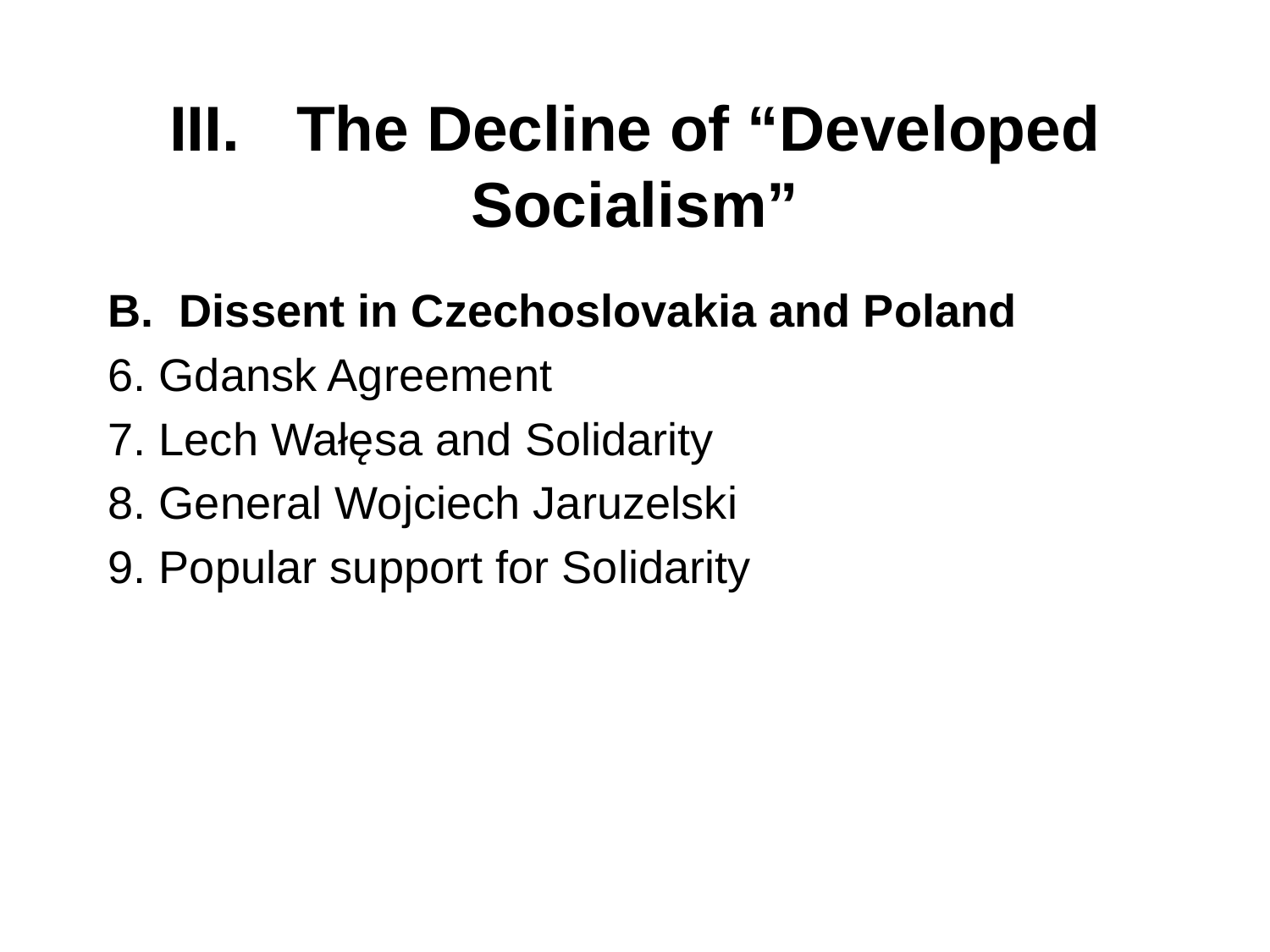

# III. 	The Decline of “Developed Socialism”
Dissent in Czechoslovakia and Poland
6. Gdansk Agreement
7. Lech Wałęsa and Solidarity
8. General Wojciech Jaruzelski
9. Popular support for Solidarity